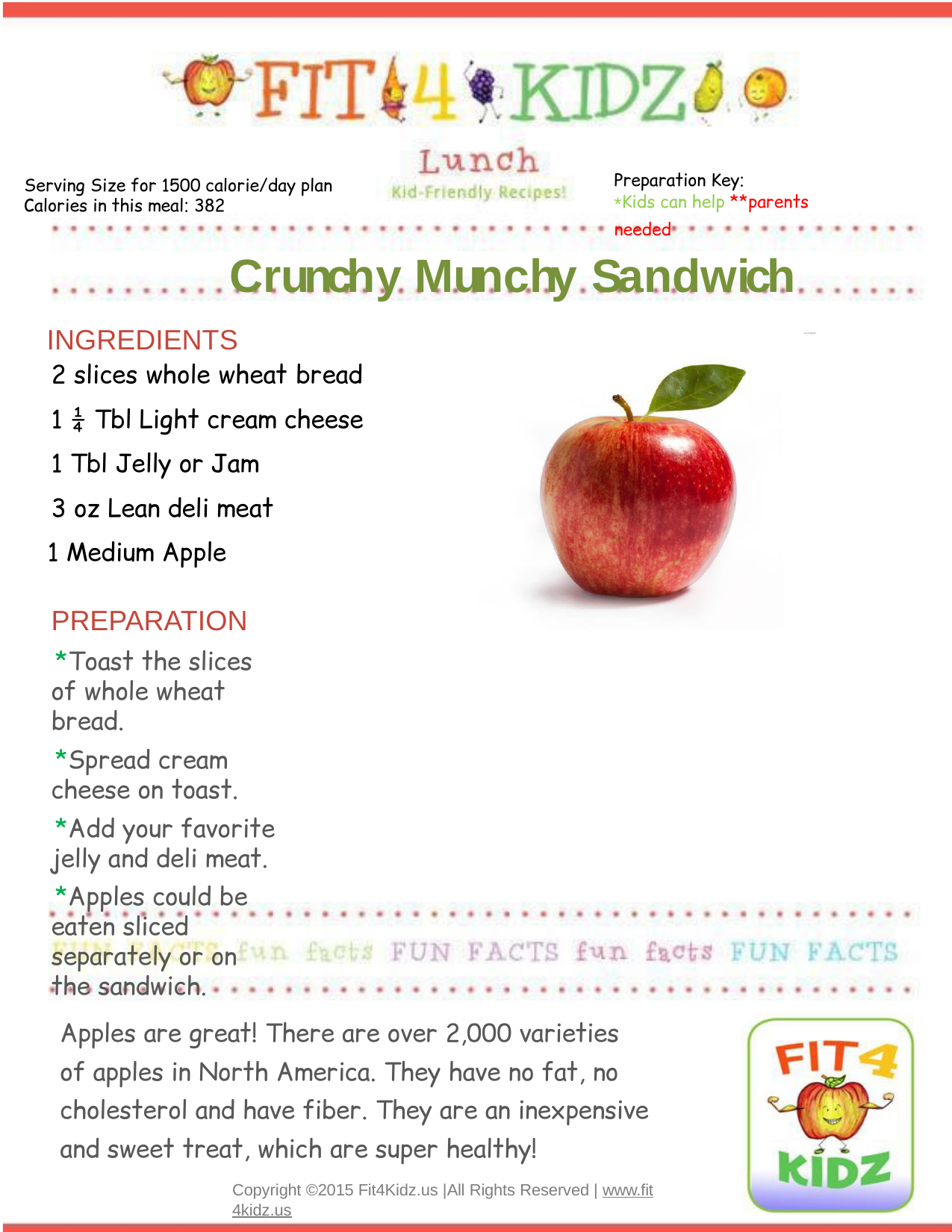

Preparation Key:
*Kids can help **parents needed
Crunchy Munchy Sandwich
Serving Size for 1500 calorie/day plan Calories in this meal: 382
INGREDIENTS
2 slices whole wheat bread
1 ¼ Tbl Light cream cheese 1 Tbl Jelly or Jam
3 oz Lean deli meat 1 Medium Apple

PREPARATION
*Toast the slices of whole wheat bread.
*Spread cream cheese on toast.
*Add your favorite jelly and deli meat.
*Apples could be eaten sliced separately or on the sandwich.
Apples are great! There are over 2,000 varieties  of apples in North America. They have no fat, no cholesterol and have fiber. They are an inexpensive and sweet treat, which are super healthy!
Copyright ©2015 Fit4Kidz.us |All Rights Reserved | www.fit4kidz.us